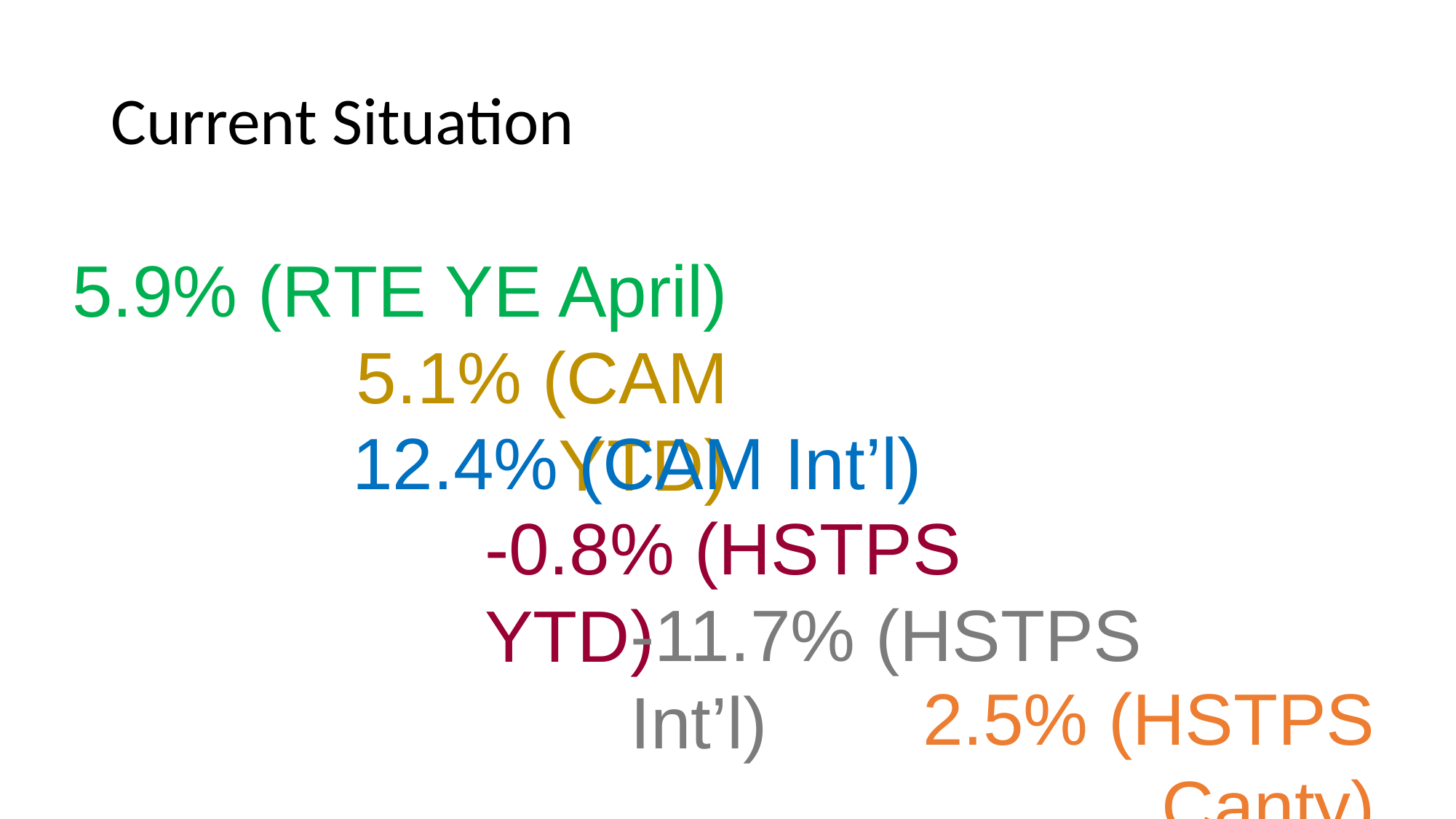

# Current Situation
5.9% (RTE YE April)
5.1% (CAM YTD)
12.4% (CAM Int’l)
-0.8% (HSTPS YTD)
-11.7% (HSTPS Int’l)
2.5% (HSTPS Canty)